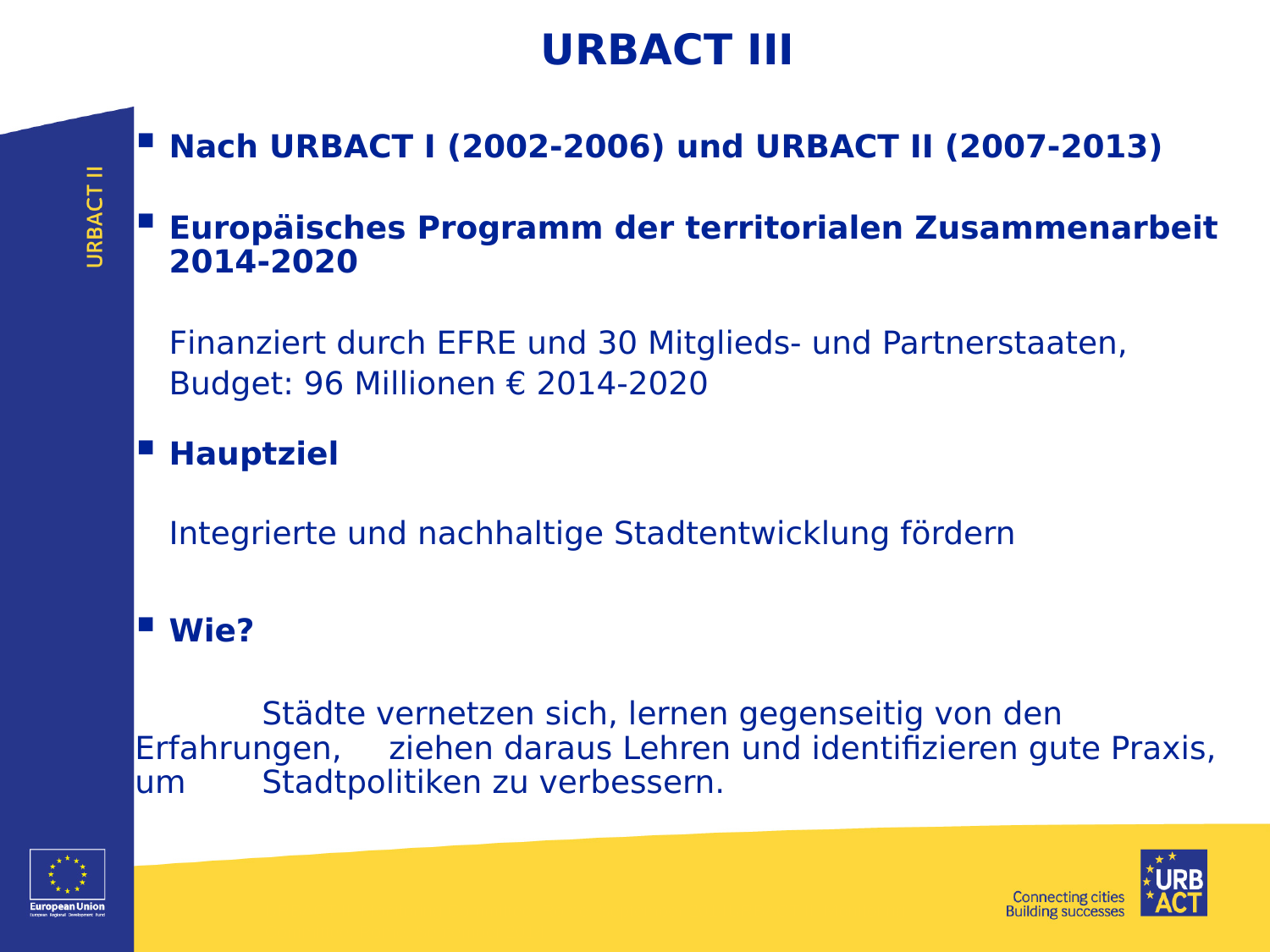

URBACT III

Nach URBACT I (2002-2006) und URBACT II (2007-2013)

Europäisches Programm der territorialen Zusammenarbeit 2014-2020

	Finanziert durch EFRE und 30 Mitglieds- und Partnerstaaten,
	Budget: 96 Millionen € 2014-2020

Hauptziel

	Integrierte und nachhaltige Stadtentwicklung fördern

Wie?

	Städte vernetzen sich, lernen gegenseitig von den Erfahrungen, 	ziehen daraus Lehren und identifizieren gute Praxis, um 	Stadtpolitiken zu verbessern.
URBACT II  Monitoring Committee, Rome, September 2014URBACT II  Monitoring Committee, Rome, September 2014